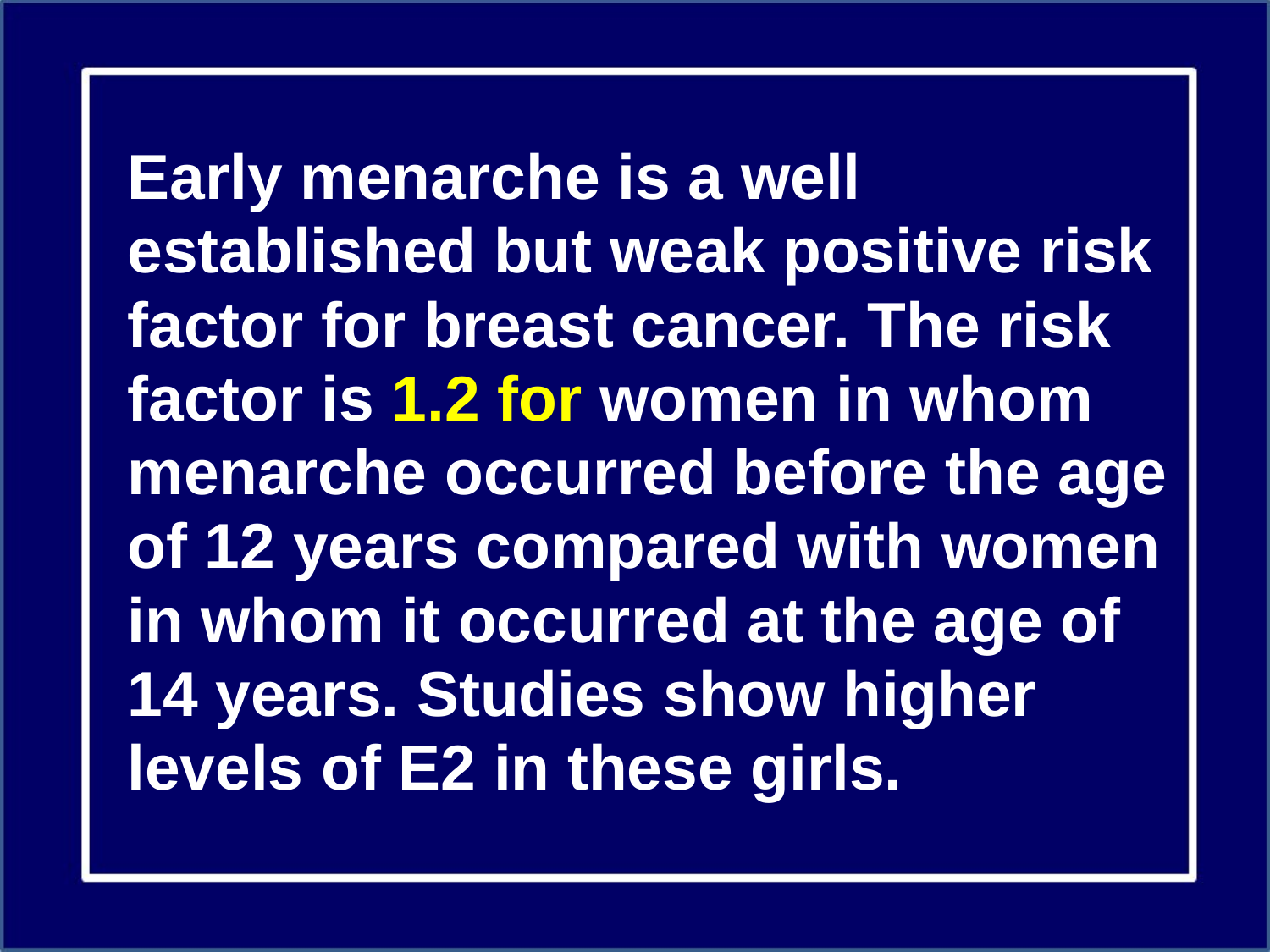

Early menarche is a well established but weak positive risk factor for breast cancer. The risk factor is 1.2 for women in whom menarche occurred before the age of 12 years compared with women in whom it occurred at the age of 14 years. Studies show higher levels of E2 in these girls.